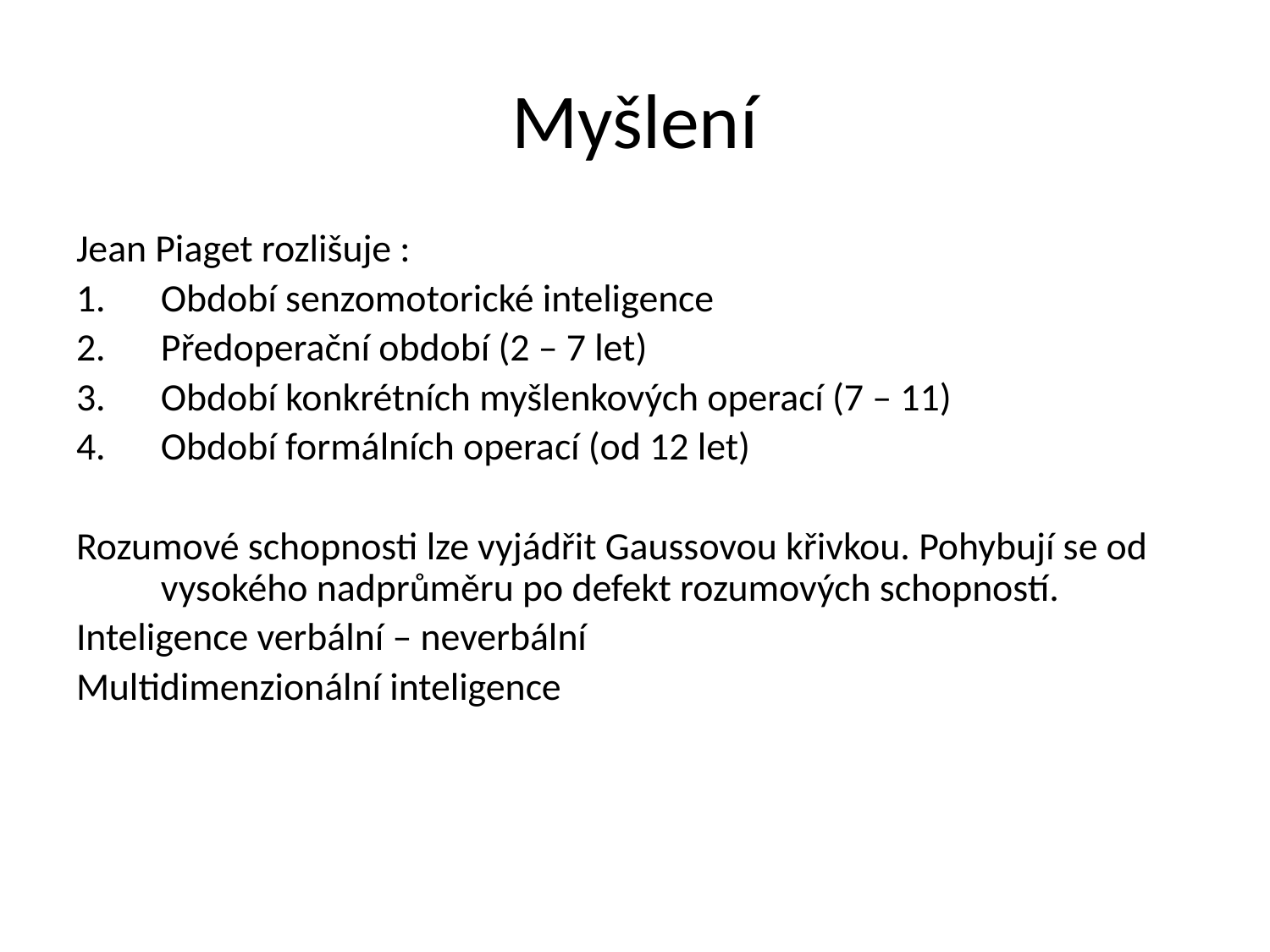

# Myšlení
Jean Piaget rozlišuje :
Období senzomotorické inteligence
Předoperační období (2 – 7 let)
Období konkrétních myšlenkových operací (7 – 11)
Období formálních operací (od 12 let)

Rozumové schopnosti lze vyjádřit Gaussovou křivkou. Pohybují se od vysokého nadprůměru po defekt rozumových schopností.
Inteligence verbální – neverbální
Multidimenzionální inteligence